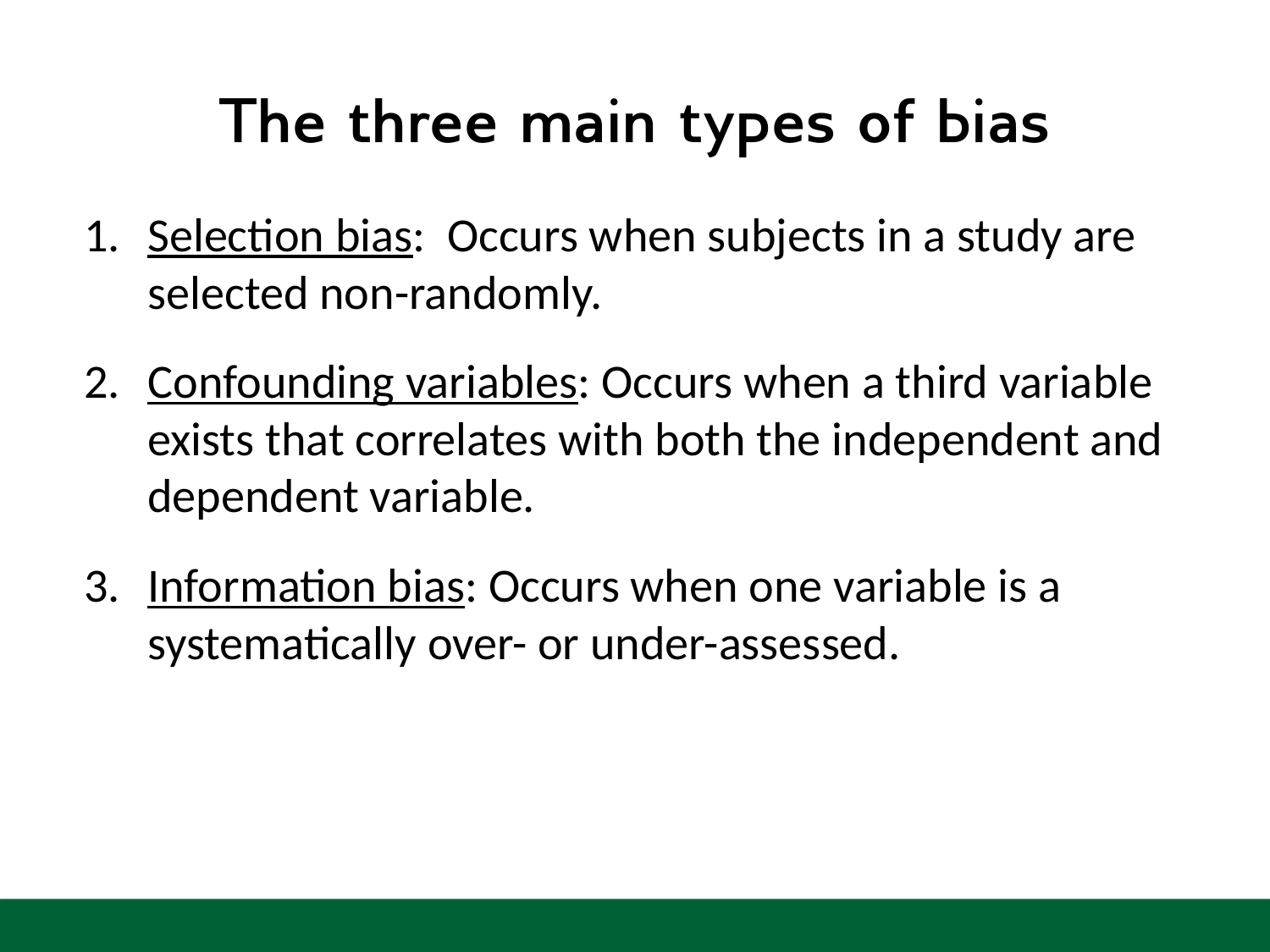

# The three main types of bias
Selection bias:  Occurs when subjects in a study are selected non-randomly.
Confounding variables: Occurs when a third variable exists that correlates with both the independent and dependent variable.
Information bias: Occurs when one variable is a systematically over- or under-assessed.